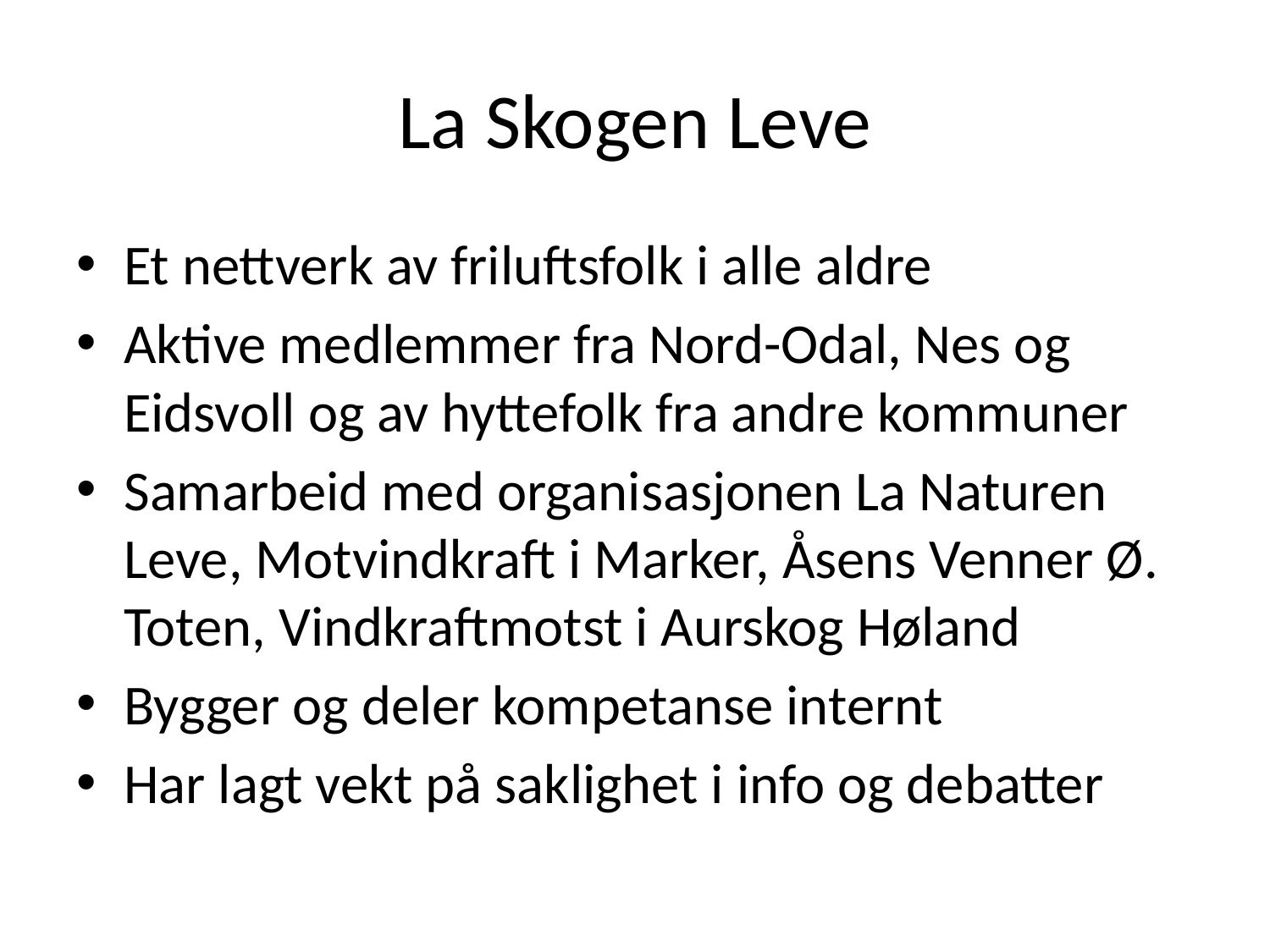

# La Skogen Leve
Et nettverk av friluftsfolk i alle aldre
Aktive medlemmer fra Nord-Odal, Nes og Eidsvoll og av hyttefolk fra andre kommuner
Samarbeid med organisasjonen La Naturen Leve, Motvindkraft i Marker, Åsens Venner Ø. Toten, Vindkraftmotst i Aurskog Høland
Bygger og deler kompetanse internt
Har lagt vekt på saklighet i info og debatter